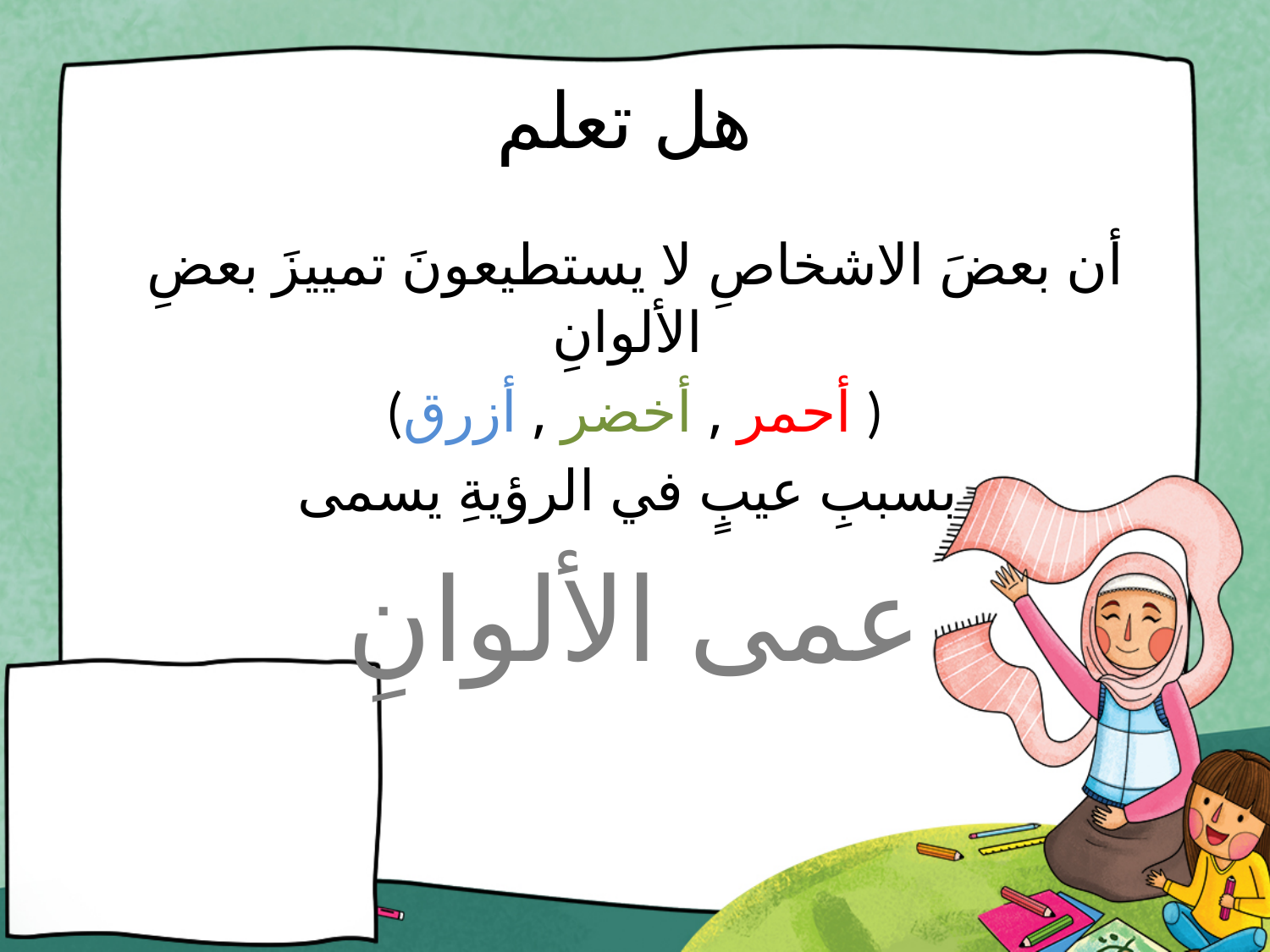

# هل تعلم
أن بعضَ الاشخاصِ لا يستطيعونَ تمييزَ بعضِ الألوانِ
(أحمر , أخضر , أزرق )
بسببِ عيبٍ في الرؤيةِ يسمى
عمى الألوانِ